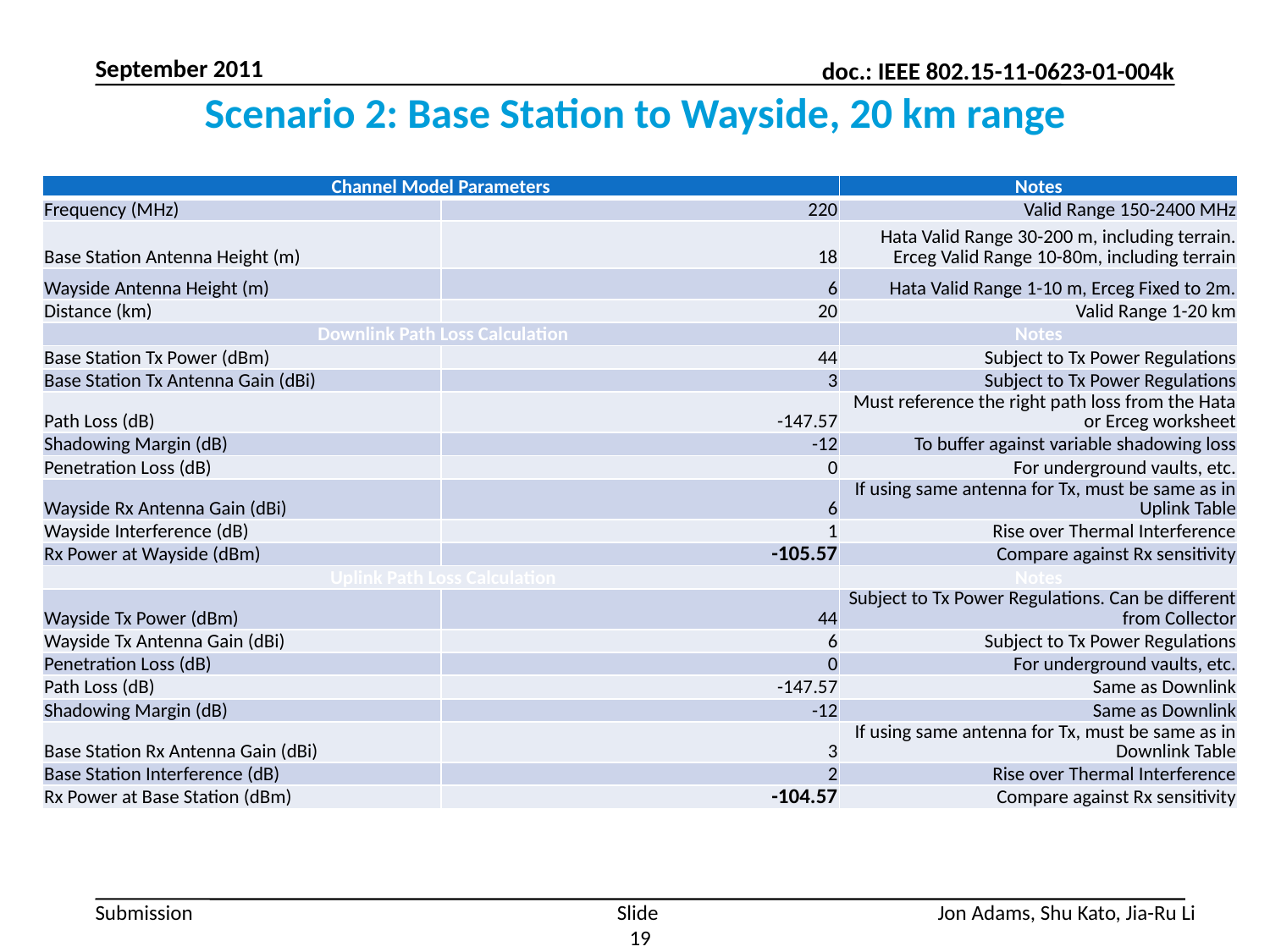

September 2011
# Scenario 2: Base Station to Wayside, 20 km range
| Channel Model Parameters |  | Notes |
| --- | --- | --- |
| Frequency (MHz) | 220 | Valid Range 150-2400 MHz |
| Base Station Antenna Height (m) | 18 | Hata Valid Range 30-200 m, including terrain. Erceg Valid Range 10-80m, including terrain |
| Wayside Antenna Height (m) | 6 | Hata Valid Range 1-10 m, Erceg Fixed to 2m. |
| Distance (km) | 20 | Valid Range 1-20 km |
| Downlink Path Loss Calculation |  | Notes |
| Base Station Tx Power (dBm) | 44 | Subject to Tx Power Regulations |
| Base Station Tx Antenna Gain (dBi) | 3 | Subject to Tx Power Regulations |
| Path Loss (dB) | -147.57 | Must reference the right path loss from the Hata or Erceg worksheet |
| Shadowing Margin (dB) | -12 | To buffer against variable shadowing loss |
| Penetration Loss (dB) | 0 | For underground vaults, etc. |
| Wayside Rx Antenna Gain (dBi) | 6 | If using same antenna for Tx, must be same as in Uplink Table |
| Wayside Interference (dB) | 1 | Rise over Thermal Interference |
| Rx Power at Wayside (dBm) | -105.57 | Compare against Rx sensitivity |
| Uplink Path Loss Calculation |  | Notes |
| Wayside Tx Power (dBm) | 44 | Subject to Tx Power Regulations. Can be different from Collector |
| Wayside Tx Antenna Gain (dBi) | 6 | Subject to Tx Power Regulations |
| Penetration Loss (dB) | 0 | For underground vaults, etc. |
| Path Loss (dB) | -147.57 | Same as Downlink |
| Shadowing Margin (dB) | -12 | Same as Downlink |
| Base Station Rx Antenna Gain (dBi) | 3 | If using same antenna for Tx, must be same as in Downlink Table |
| Base Station Interference (dB) | 2 | Rise over Thermal Interference |
| Rx Power at Base Station (dBm) | -104.57 | Compare against Rx sensitivity |

Slide 19
Jon Adams, Shu Kato, Jia-Ru Li